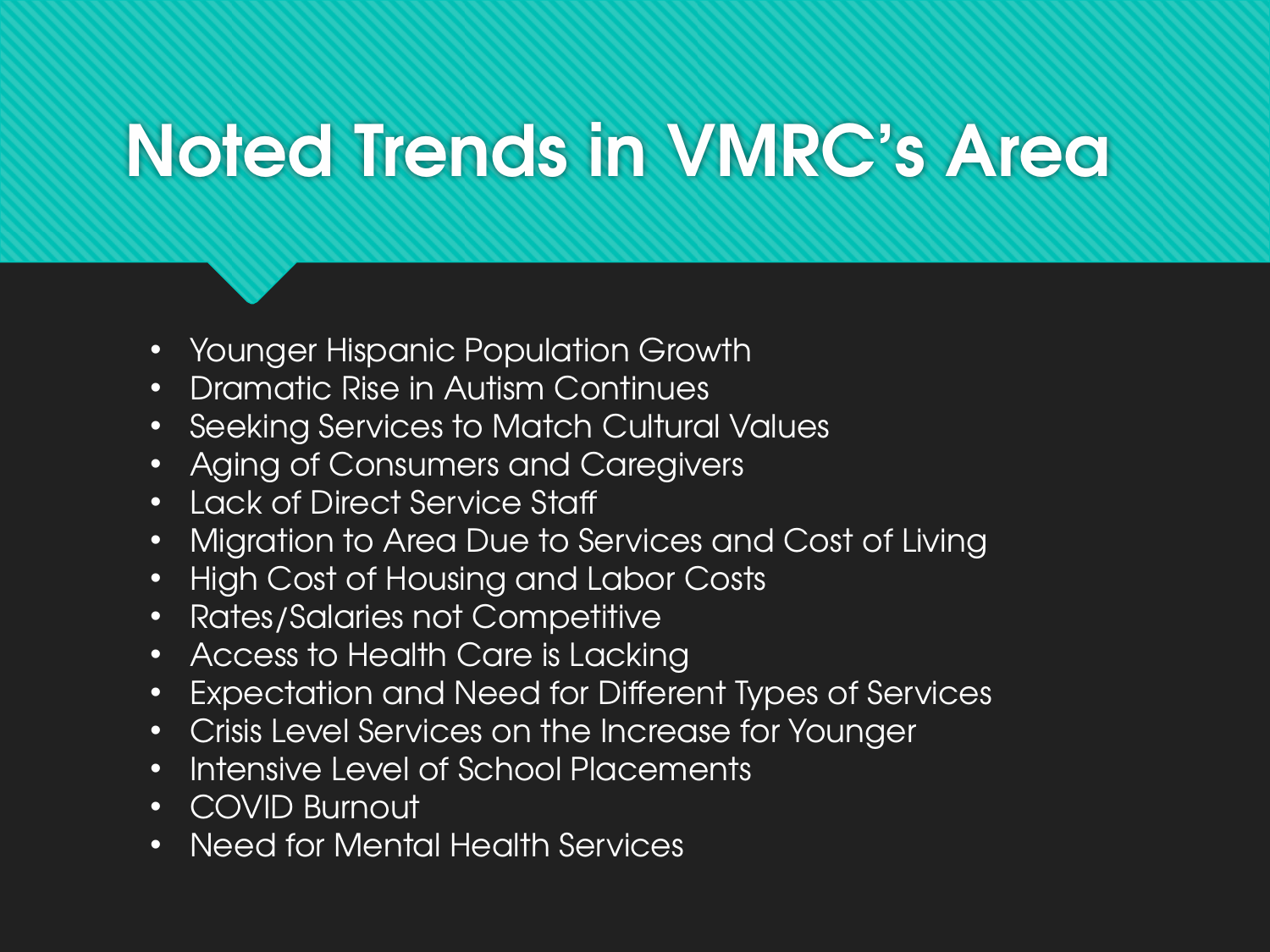

# Noted Trends in VMRC’s Area
Younger Hispanic Population Growth
Dramatic Rise in Autism Continues
Seeking Services to Match Cultural Values
Aging of Consumers and Caregivers
Lack of Direct Service Staff
Migration to Area Due to Services and Cost of Living
High Cost of Housing and Labor Costs
Rates/Salaries not Competitive
Access to Health Care is Lacking
Expectation and Need for Different Types of Services
Crisis Level Services on the Increase for Younger
Intensive Level of School Placements
COVID Burnout
Need for Mental Health Services